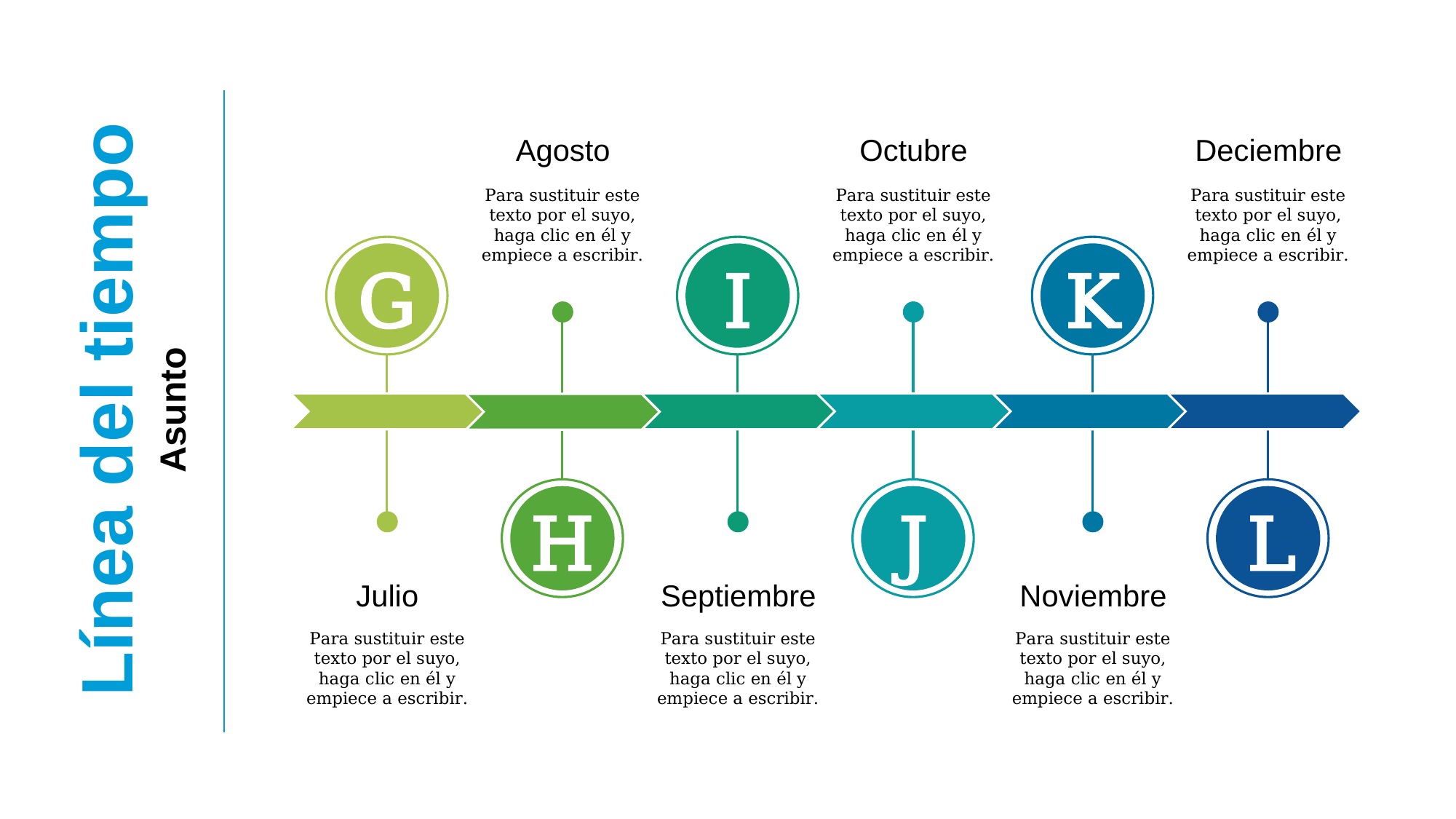

Agosto
Octubre
Deciembre
Para sustituir este texto por el suyo, haga clic en él y empiece a escribir.
Para sustituir este texto por el suyo, haga clic en él y empiece a escribir.
Para sustituir este texto por el suyo, haga clic en él y empiece a escribir.

G
I
K

Línea del tiempo
Asunto

H
J
L

Julio
Septiembre
Noviembre
Para sustituir este texto por el suyo, haga clic en él y empiece a escribir.
Para sustituir este texto por el suyo, haga clic en él y empiece a escribir.
Para sustituir este texto por el suyo, haga clic en él y empiece a escribir.